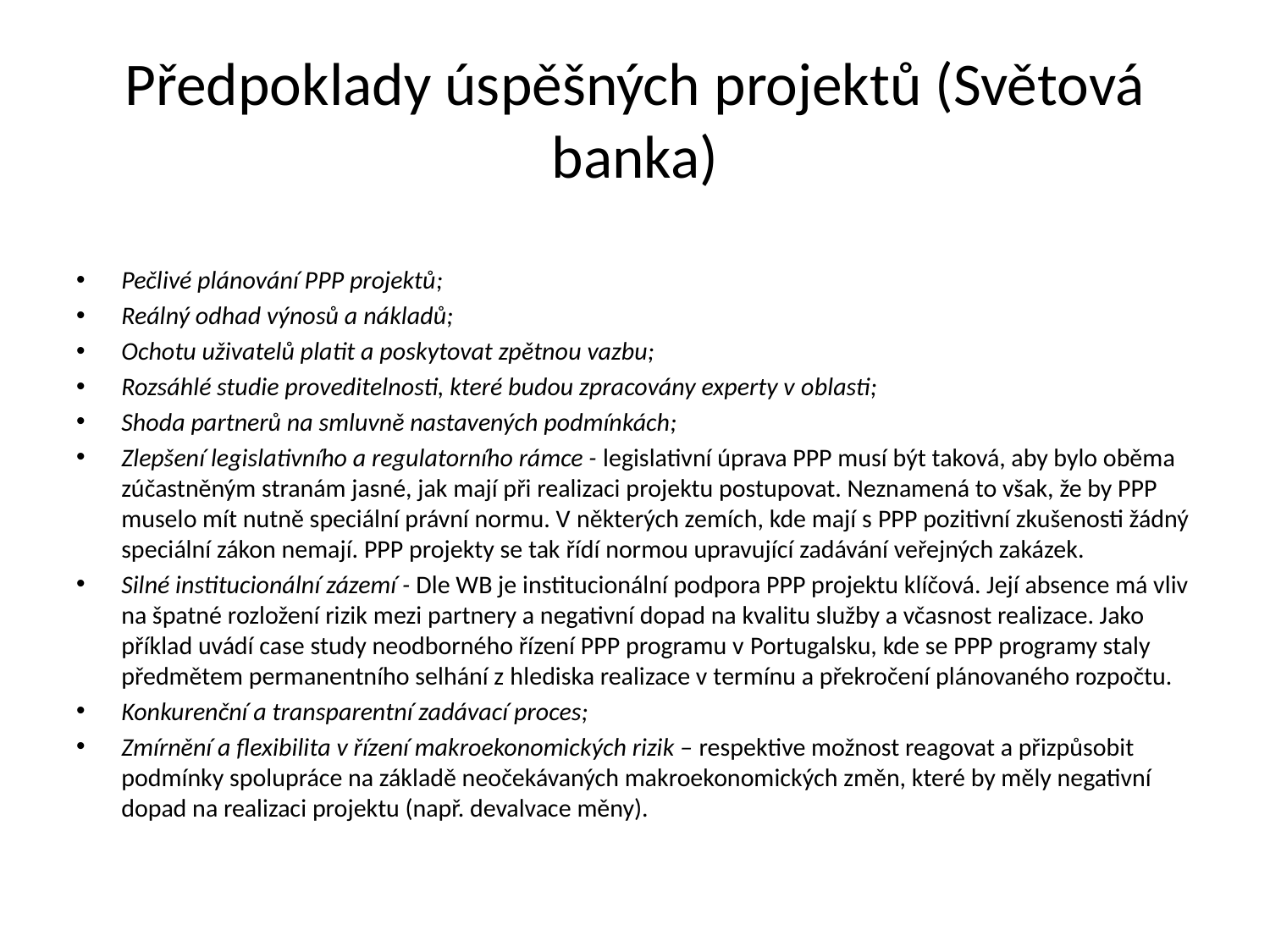

# Předpoklady úspěšných projektů (Světová banka)

Pečlivé plánování PPP projektů;
Reálný odhad výnosů a nákladů;
Ochotu uživatelů platit a poskytovat zpětnou vazbu;
Rozsáhlé studie proveditelnosti, které budou zpracovány experty v oblasti;
Shoda partnerů na smluvně nastavených podmínkách;
Zlepšení legislativního a regulatorního rámce - legislativní úprava PPP musí být taková, aby bylo oběma zúčastněným stranám jasné, jak mají při realizaci projektu postupovat. Neznamená to však, že by PPP muselo mít nutně speciální právní normu. V některých zemích, kde mají s PPP pozitivní zkušenosti žádný speciální zákon nemají. PPP projekty se tak řídí normou upravující zadávání veřejných zakázek.
Silné institucionální zázemí - Dle WB je institucionální podpora PPP projektu klíčová. Její absence má vliv na špatné rozložení rizik mezi partnery a negativní dopad na kvalitu služby a včasnost realizace. Jako příklad uvádí case study neodborného řízení PPP programu v Portugalsku, kde se PPP programy staly předmětem permanentního selhání z hlediska realizace v termínu a překročení plánovaného rozpočtu.
Konkurenční a transparentní zadávací proces;
Zmírnění a flexibilita v řízení makroekonomických rizik – respektive možnost reagovat a přizpůsobit podmínky spolupráce na základě neočekávaných makroekonomických změn, které by měly negativní dopad na realizaci projektu (např. devalvace měny).